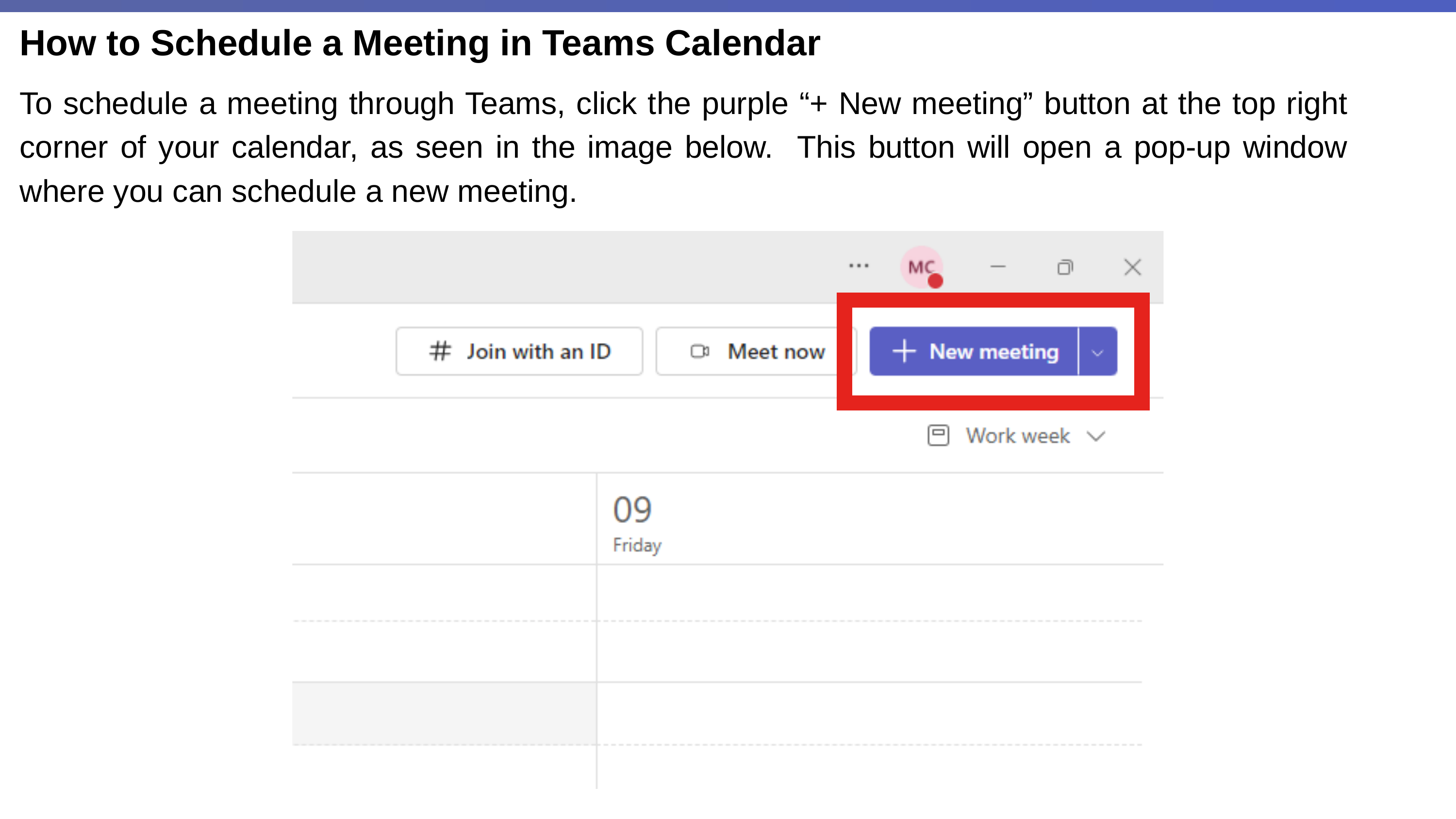

How to Schedule a Meeting in Teams Calendar
To schedule a meeting through Teams, click the purple “+ New meeting” button at the top right corner of your calendar, as seen in the image below.  This button will open a pop-up window where you can schedule a new meeting.